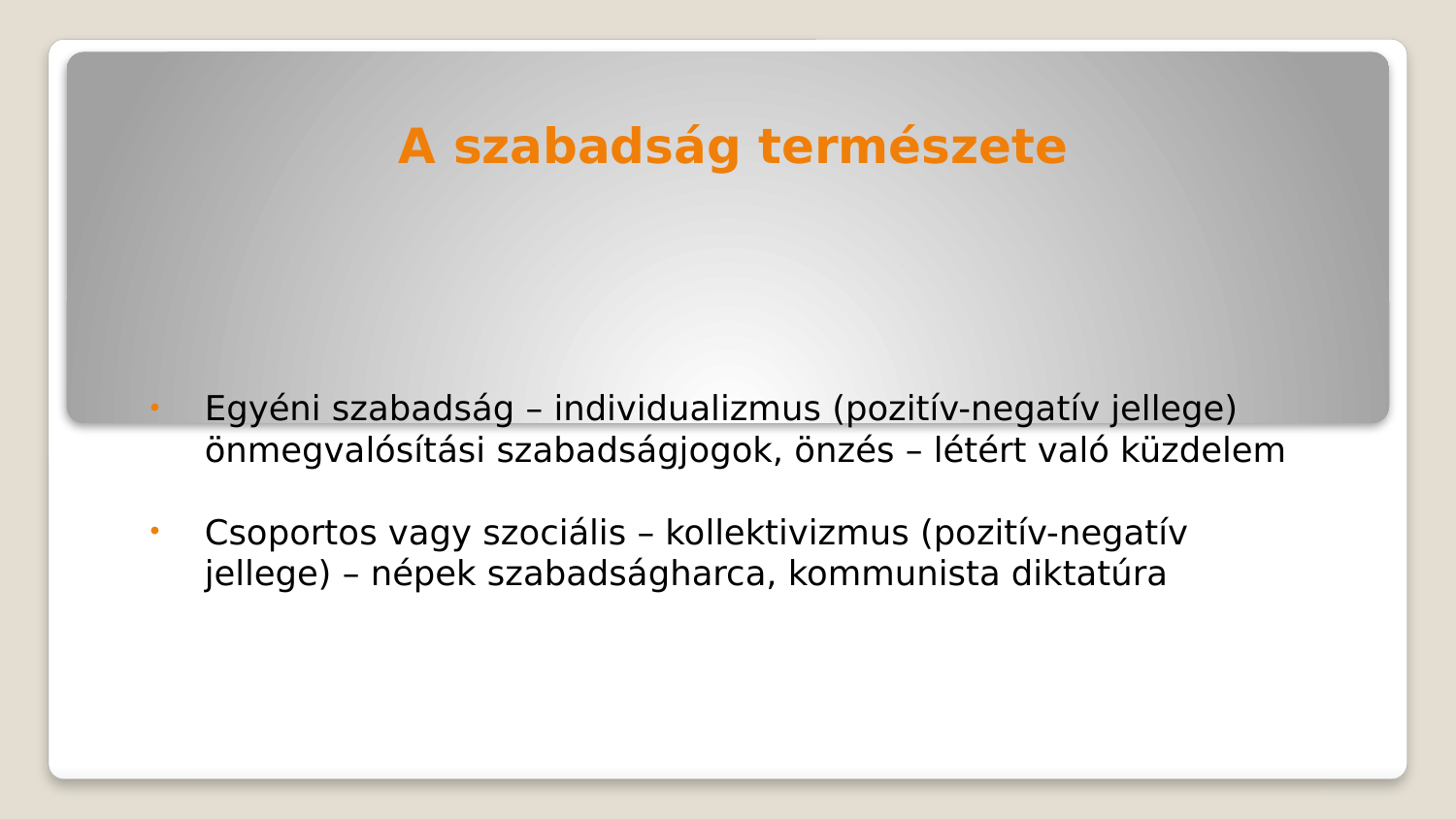

# A szabadság természete
Egyéni szabadság – individualizmus (pozitív-negatív jellege) önmegvalósítási szabadságjogok, önzés – létért való küzdelem

Csoportos vagy szociális – kollektivizmus (pozitív-negatív jellege) – népek szabadságharca, kommunista diktatúra